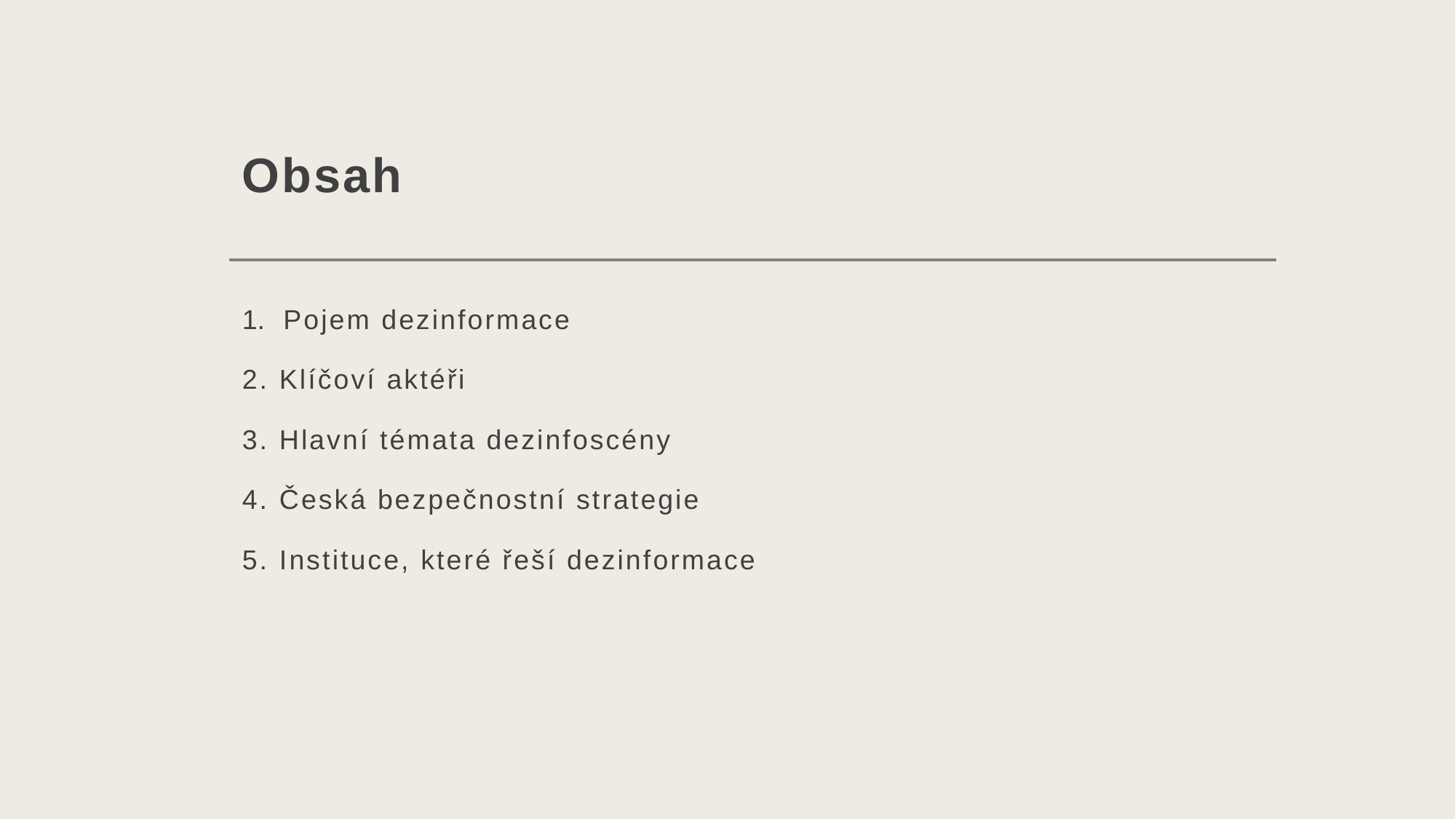

# Obsah
Pojem dezinformace
2. Klíčoví aktéři
3. Hlavní témata dezinfoscény
4. Česká bezpečnostní strategie
5. Instituce, které řeší dezinformace